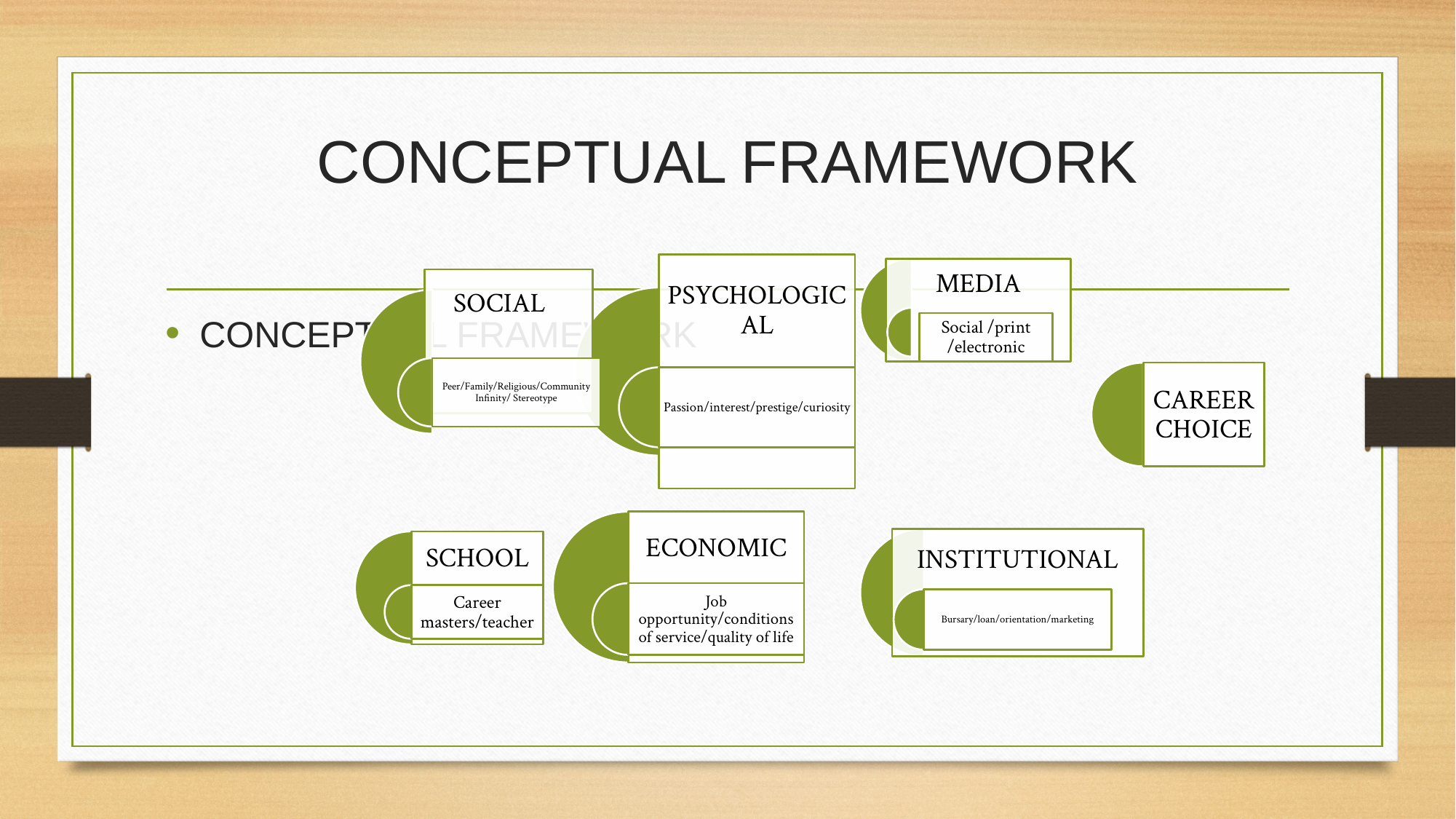

# CONCEPTUAL FRAMEWORK
SOCIAL
Peer/Family/Religious/Community Infinity/ Stereotype
MEDIA
Social /print /electronic
PSYCHOLOGICAL
Passion/interest/prestige/curiosity
CONCEPTUAL FRAMEWORK
CAREER CHOICE
SCHOOL
Career masters/teacher
ECONOMIC
Job opportunity/conditions of service/quality of life
INSTITUTIONAL
Bursary/loan/orientation/marketing